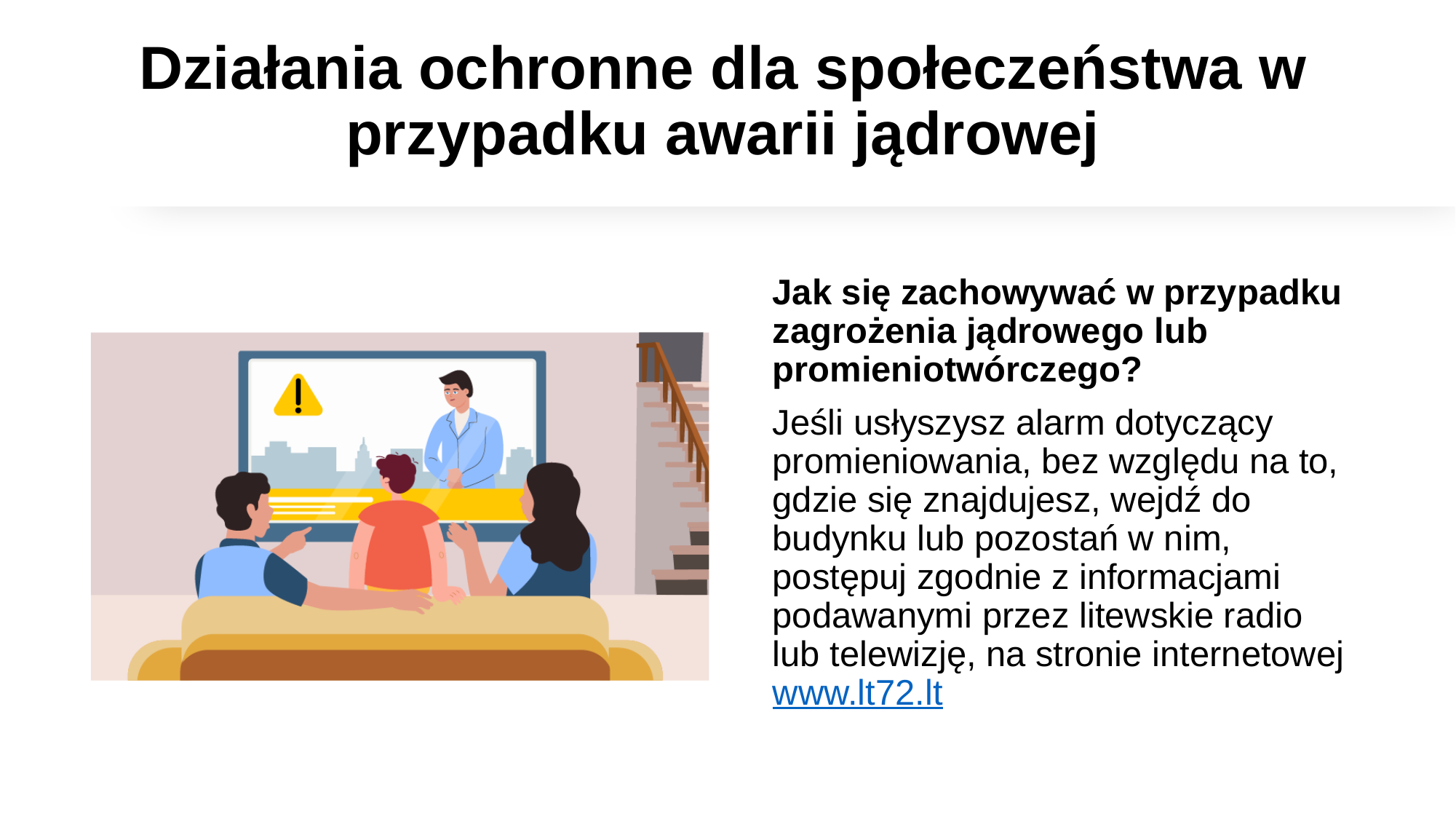

# Działania ochronne dla społeczeństwa w przypadku awarii jądrowej
Jak się zachowywać w przypadku
zagrożenia jądrowego lub promieniotwórczego?
Jeśli usłyszysz alarm dotyczący promieniowania, bez względu na to, gdzie się znajdujesz, wejdź do budynku lub pozostań w nim, postępuj zgodnie z informacjami podawanymi przez litewskie radio lub telewizję, na stronie internetowej www.lt72.lt